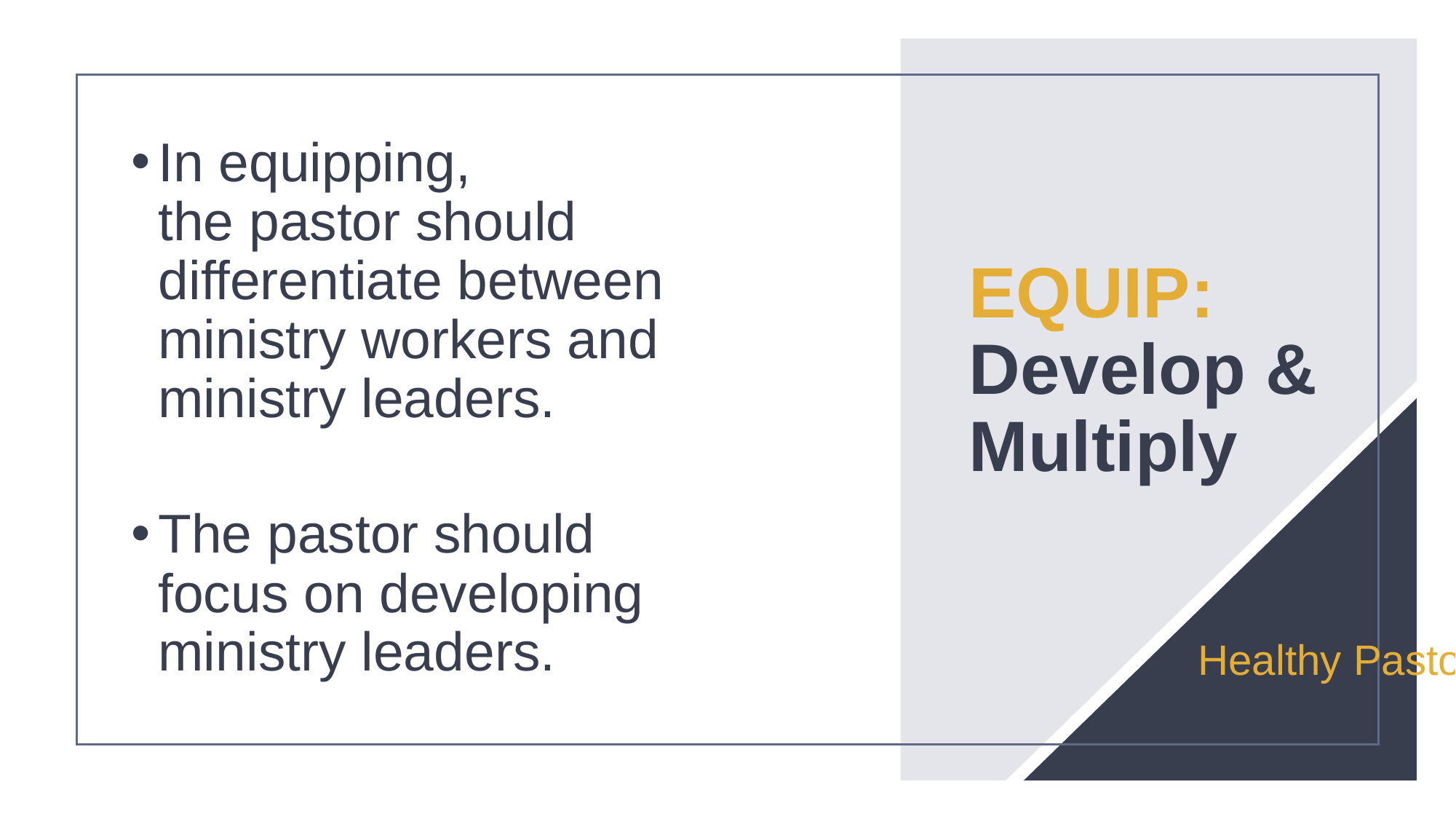

# EQUIP: Develop & Multiply
In equipping,
the pastor should differentiate between ministry workers and ministry leaders.

The pastor should
focus on developing ministry leaders.

Healthy Pastor